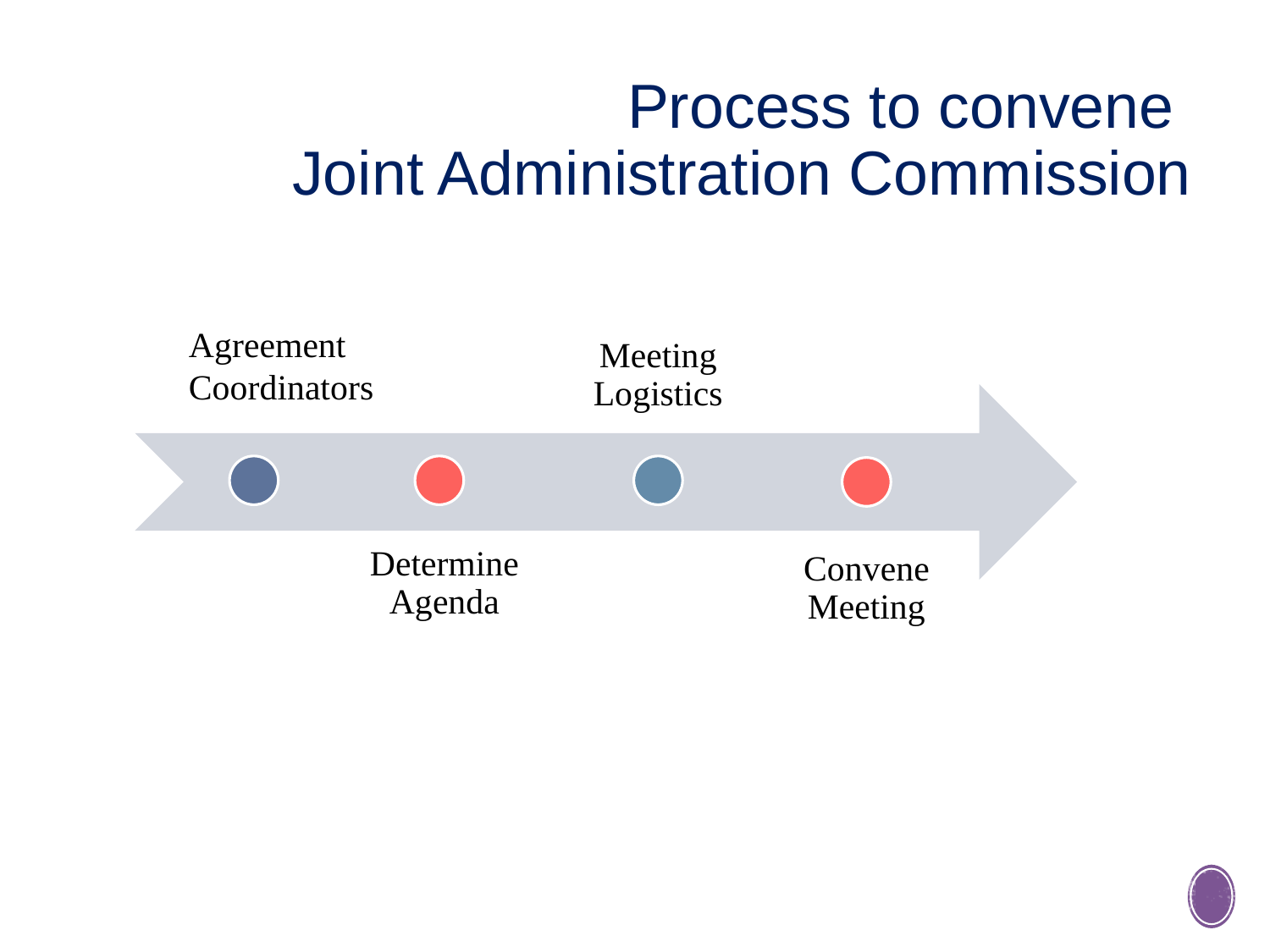

# Process to convene Joint Administration Commission

Determine Agenda
Meeting Logistics
Convene Meeting
Agreement Coordinators